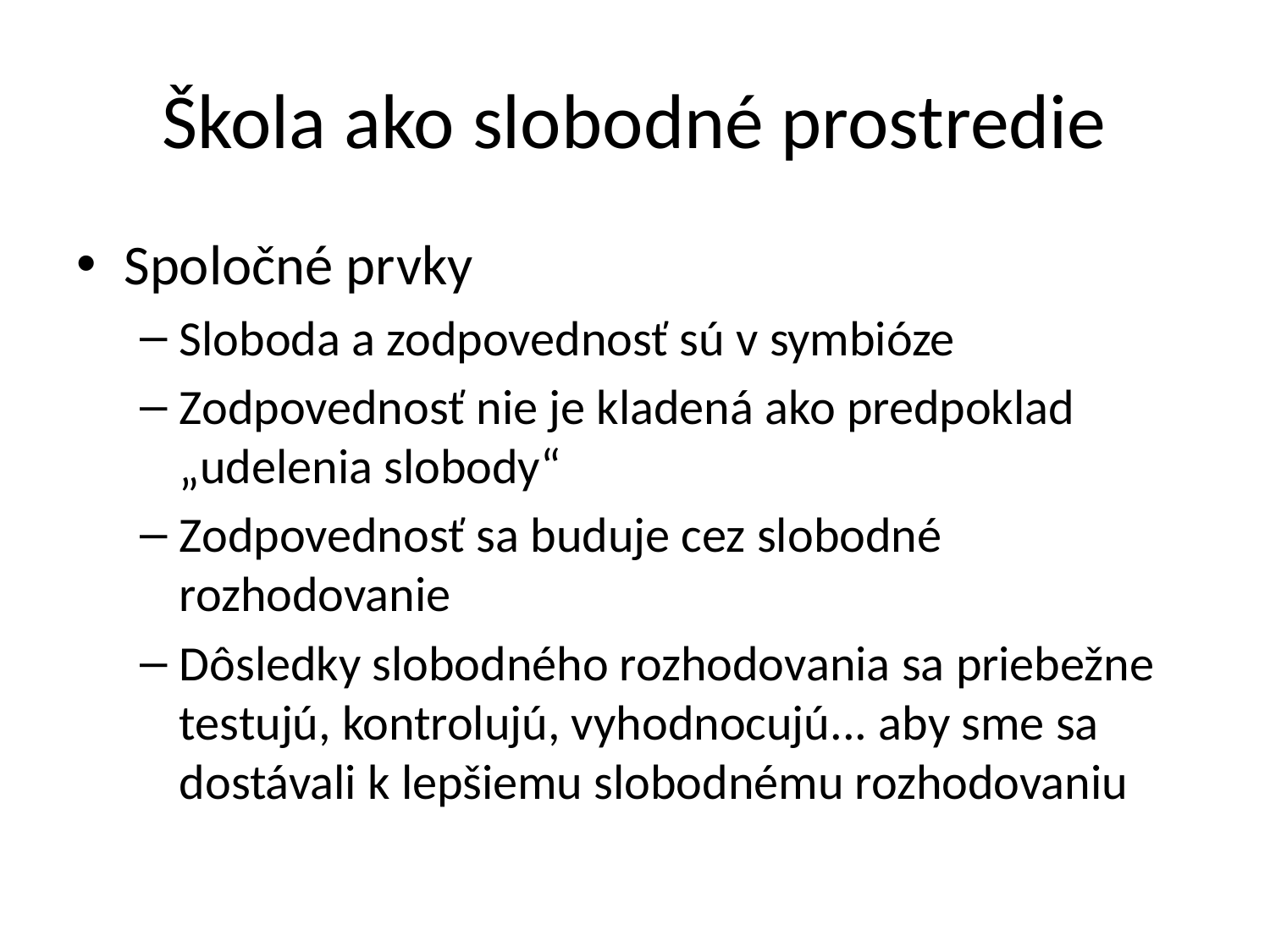

# Škola ako slobodné prostredie
Spoločné prvky
Sloboda a zodpovednosť sú v symbióze
Zodpovednosť nie je kladená ako predpoklad „udelenia slobody“
Zodpovednosť sa buduje cez slobodné rozhodovanie
Dôsledky slobodného rozhodovania sa priebežne testujú, kontrolujú, vyhodnocujú... aby sme sa dostávali k lepšiemu slobodnému rozhodovaniu